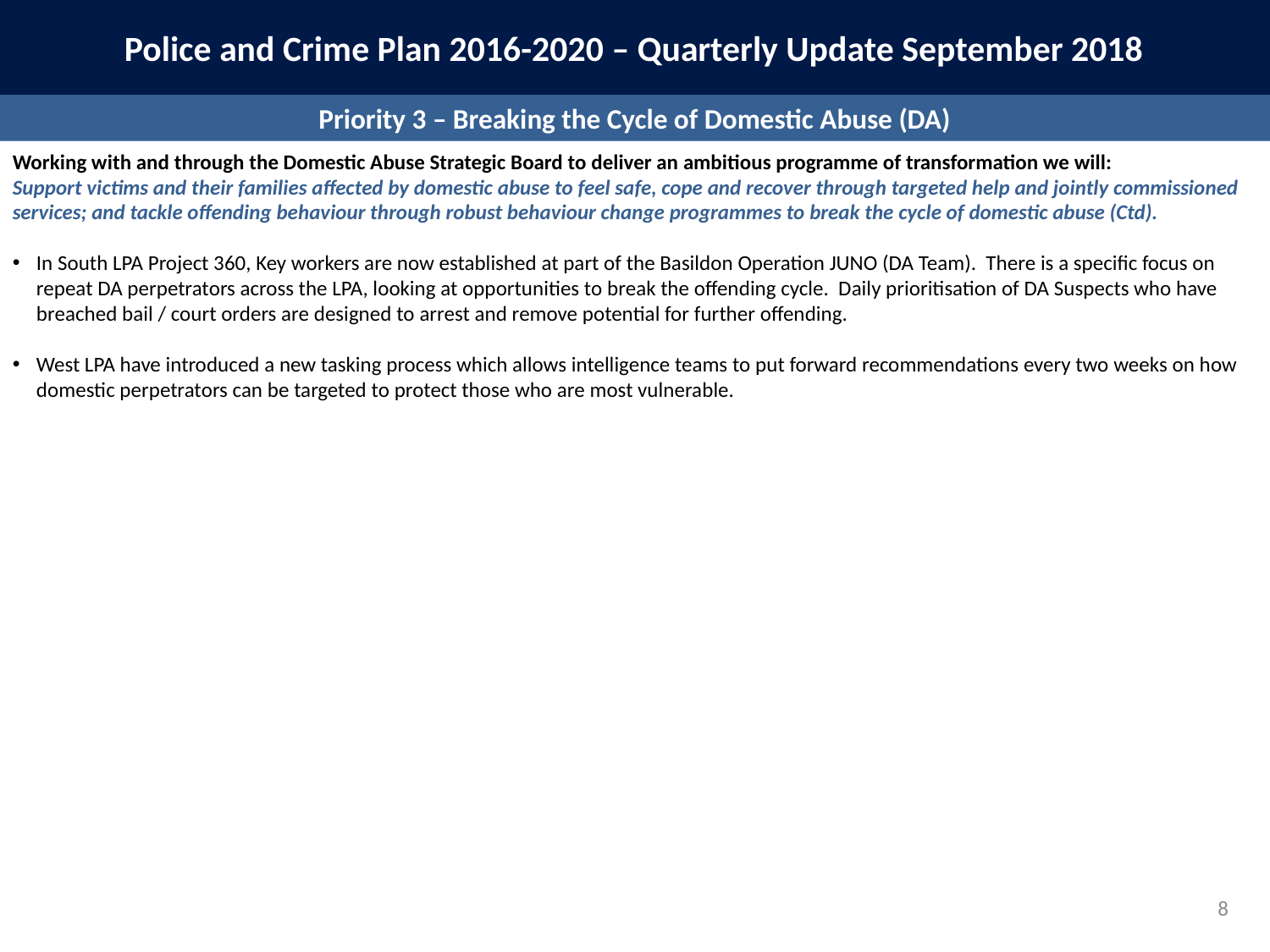

Police and Crime Plan 2016-2020 – Quarterly Update September 2018
Priority 3 – Breaking the Cycle of Domestic Abuse (DA)
Working with and through the Domestic Abuse Strategic Board to deliver an ambitious programme of transformation we will:
Support victims and their families affected by domestic abuse to feel safe, cope and recover through targeted help and jointly commissioned services; and tackle offending behaviour through robust behaviour change programmes to break the cycle of domestic abuse (Ctd).

In South LPA Project 360, Key workers are now established at part of the Basildon Operation JUNO (DA Team).  There is a specific focus on repeat DA perpetrators across the LPA, looking at opportunities to break the offending cycle.  Daily prioritisation of DA Suspects who have breached bail / court orders are designed to arrest and remove potential for further offending.

West LPA have introduced a new tasking process which allows intelligence teams to put forward recommendations every two weeks on how domestic perpetrators can be targeted to protect those who are most vulnerable.

8